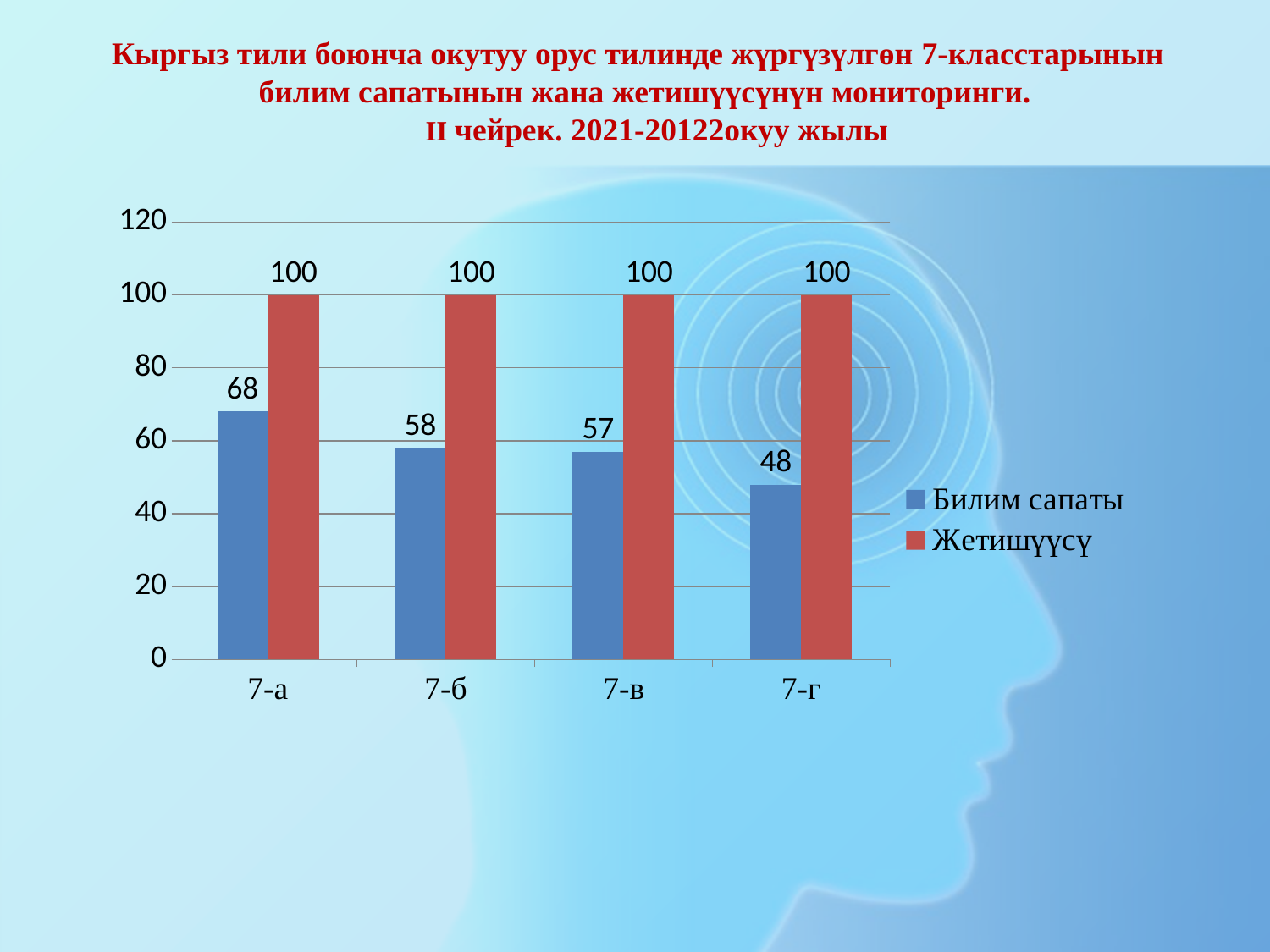

Кыргыз тили боюнча окутуу орус тилинде жүргүзүлгөн 7-класстарынын
 билим сапатынын жана жетишүүсүнүн мониторинги.
  II чейрек. 2021-20122окуу жылы

### Chart

| Category | Билим сапаты | Жетишүүсү |
|---|---|---|
| 7-а | 68.0 | 100.0 |
| 7-б | 58.0 | 100.0 |
| 7-в | 57.0 | 100.0 |
| 7-г | 48.0 | 100.0 |